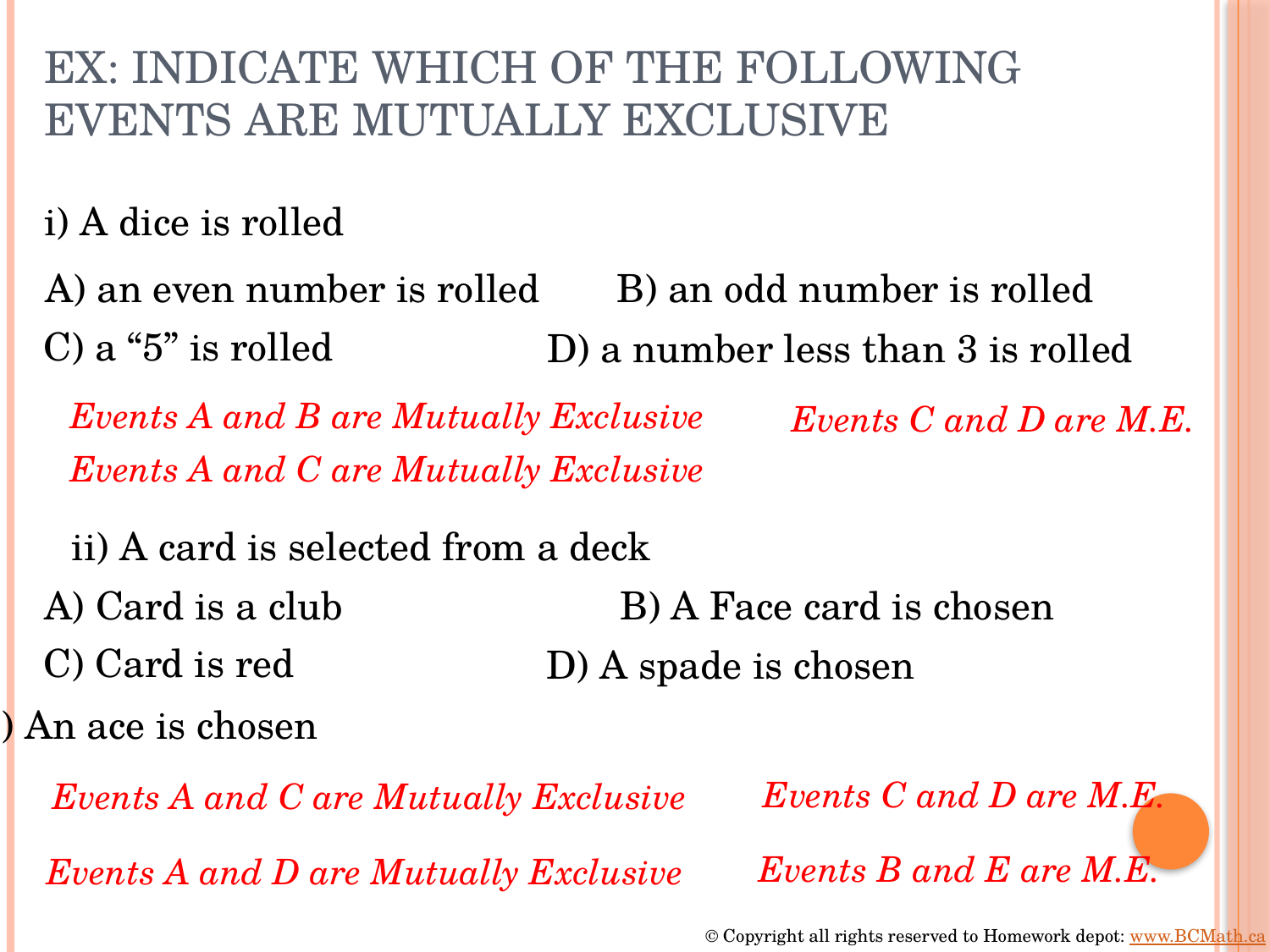

# Ex: Indicate which of the following events are mutually exclusive
i) A dice is rolled

A) an even number is rolled
B) an odd number is rolled
C) a “5” is rolled
D) a number less than 3 is rolled
Events A and B are Mutually Exclusive
Events C and D are M.E.
Events A and C are Mutually Exclusive
ii) A card is selected from a deck

A) Card is a club
B) A Face card is chosen
C) Card is red
D) A spade is chosen
E) An ace is chosen
Events C and D are M.E.
Events A and C are Mutually Exclusive
Events B and E are M.E.
Events A and D are Mutually Exclusive
© Copyright all rights reserved to Homework depot: www.BCMath.ca